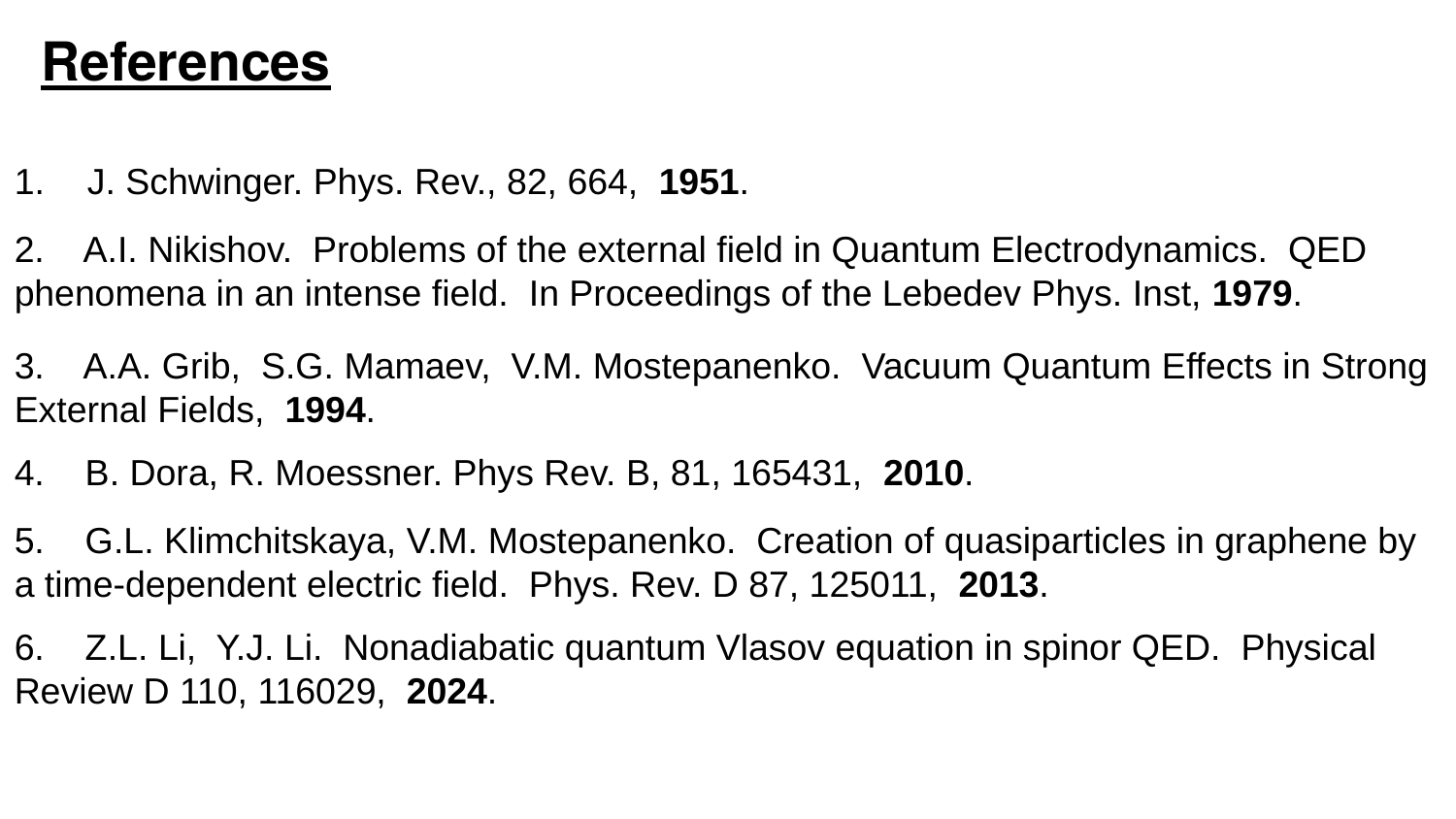

# References
J. Schwinger. Phys. Rev., 82, 664,  1951.

2.    A.I. Nikishov.  Problems of the external field in Quantum Electrodynamics.  QED   phenomena in an intense field.  In Proceedings of the Lebedev Phys. Inst, 1979.
3.    A.A. Grib,  S.G. Mamaev,  V.M. Mostepanenko.  Vacuum Quantum Effects in Strong External Fields,  1994.
4.    B. Dora, R. Moessner. Phys Rev. B, 81, 165431,  2010.
5.    G.L. Klimchitskaya, V.M. Mostepanenko.  Creation of quasiparticles in graphene by a time-dependent electric field.  Phys. Rev. D 87, 125011,  2013.
6.    Z.L. Li,  Y.J. Li.  Nonadiabatic quantum Vlasov equation in spinor QED.  Physical Review D 110, 116029,  2024.